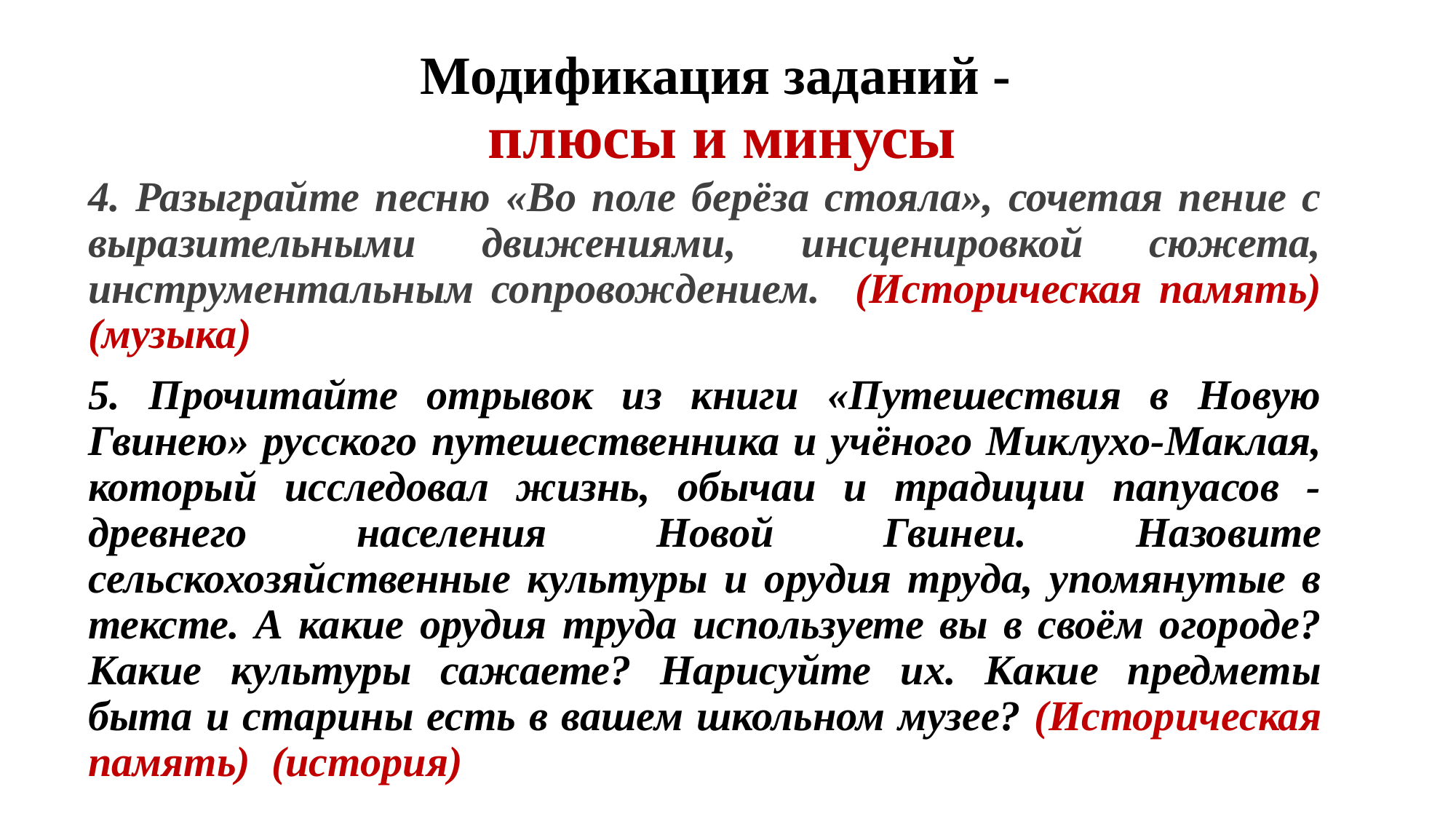

# Модификация заданий - плюсы и минусы
4. Разыграйте песню «Во поле берёза стояла», сочетая пение с выразительными движениями, инсценировкой сюжета, инструментальным сопровождением.  (Историческая память) (музыка)
5. Прочитайте отрывок из книги «Путешествия в Новую Гвинею» русского путешественника и учёного Миклухо-Маклая, который исследовал жизнь, обычаи и традиции папуасов - древнего населения Новой Гвинеи. Назовите сельскохозяйственные культуры и орудия труда, упомянутые в тексте. А какие орудия труда используете вы в своём огороде? Какие культуры сажаете? Нарисуйте их. Какие предметы быта и старины есть в вашем школьном музее? (Историческая память)  (история)
|  |
| --- |
|  |